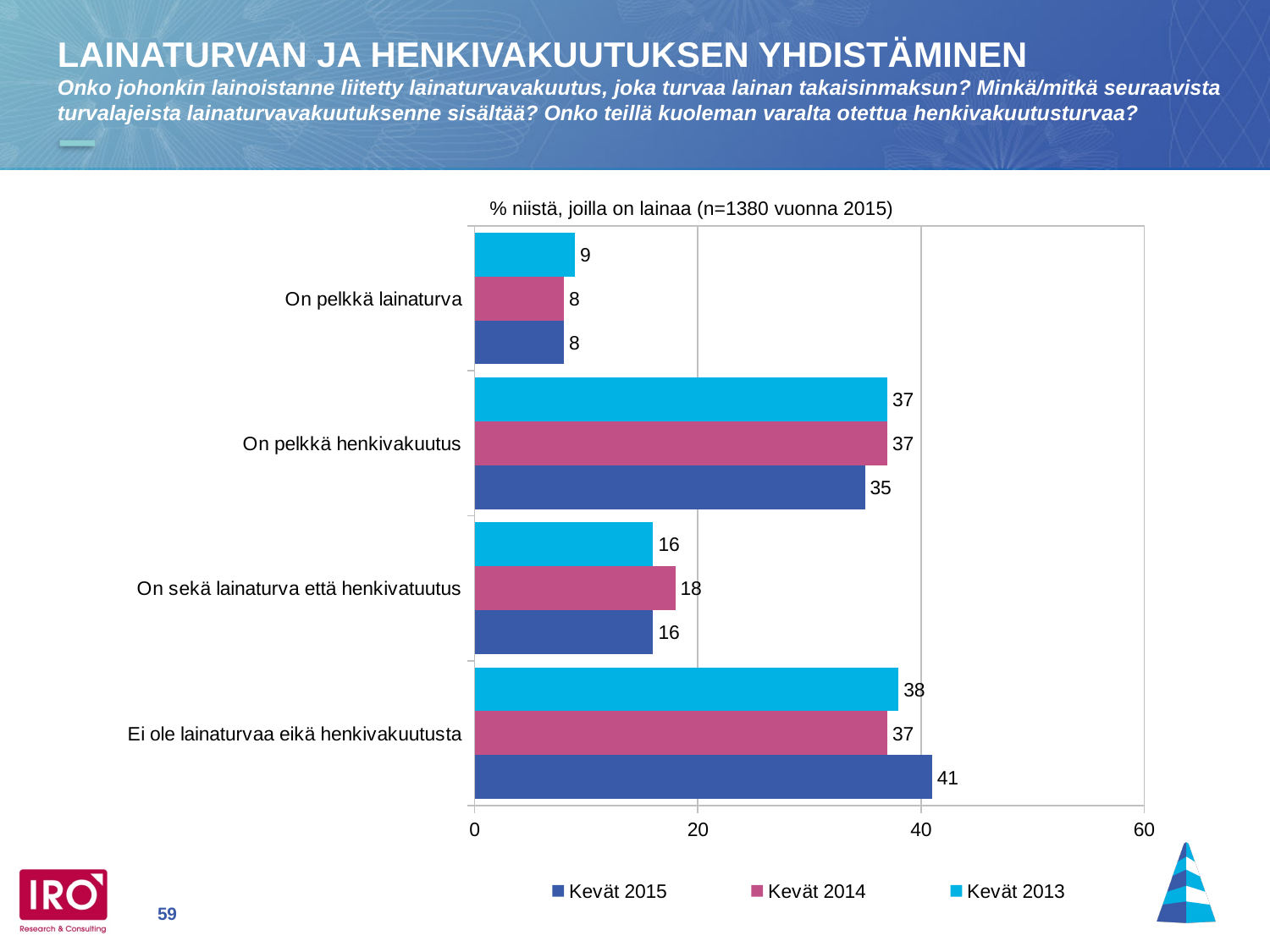

LAINATURVAN JA HENKIVAKUUTUKSEN YHDISTÄMINEN
Onko johonkin lainoistanne liitetty lainaturvavakuutus, joka turvaa lainan takaisinmaksun? Minkä/mitkä seuraavista turvalajeista lainaturvavakuutuksenne sisältää? Onko teillä kuoleman varalta otettua henkivakuutusturvaa?
% niistä, joilla on lainaa (n=1380 vuonna 2015)

### Chart

| Category | Kevät 2013 | Kevät 2014 | Kevät 2015 |
|---|---|---|---|
| On pelkkä lainaturva | 9.0 | 8.0 | 8.0 |
| On pelkkä henkivakuutus | 37.0 | 37.0 | 35.0 |
| On sekä lainaturva että henkivatuutus | 16.0 | 18.0 | 16.0 |
| Ei ole lainaturvaa eikä henkivakuutusta | 38.0 | 37.0 | 41.0 |